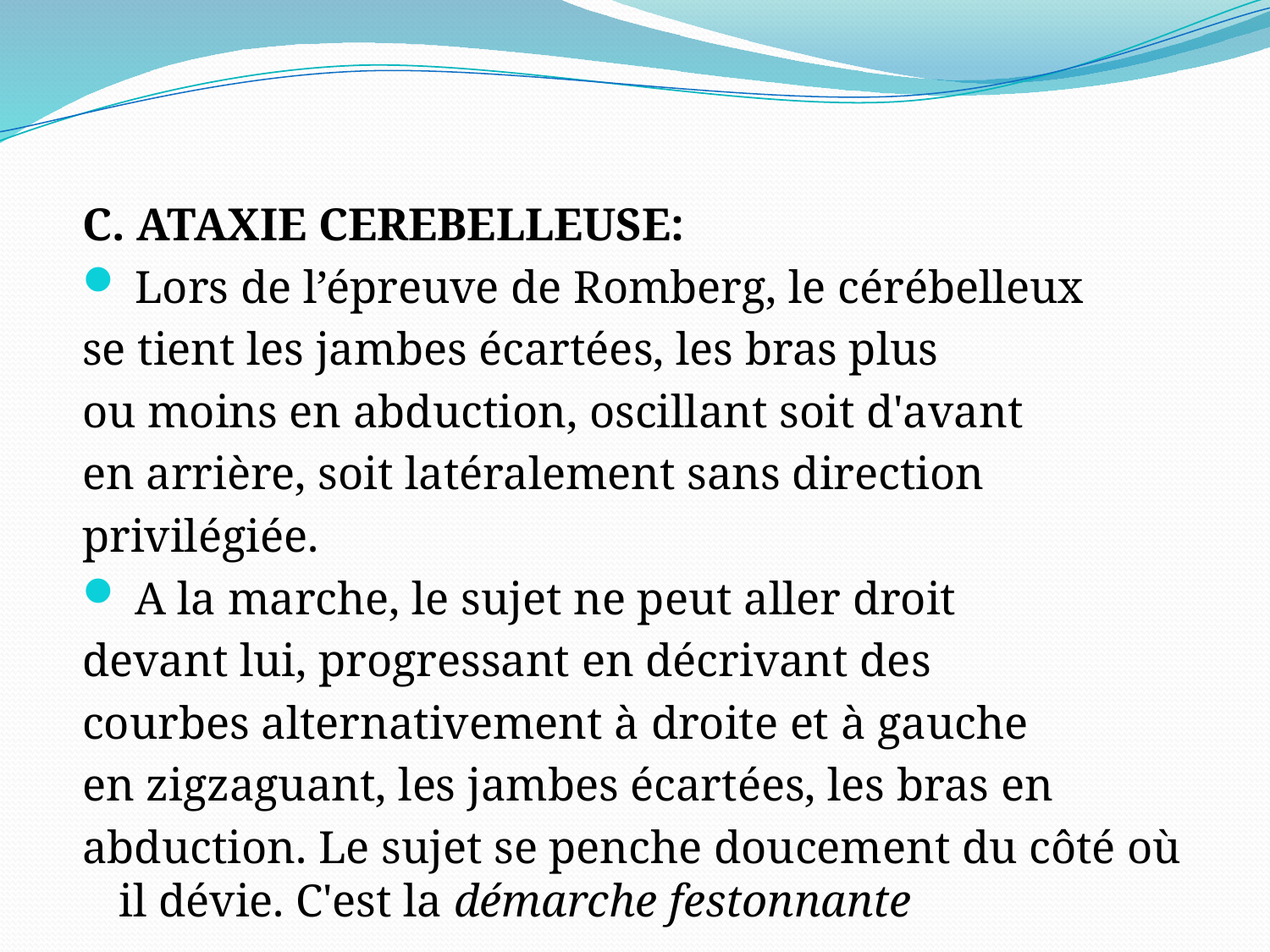

#
C. ATAXIE CEREBELLEUSE:
 Lors de l’épreuve de Romberg, le cérébelleux
se tient les jambes écartées, les bras plus
ou moins en abduction, oscillant soit d'avant
en arrière, soit latéralement sans direction
privilégiée.
 A la marche, le sujet ne peut aller droit
devant lui, progressant en décrivant des
courbes alternativement à droite et à gauche
en zigzaguant, les jambes écartées, les bras en
abduction. Le sujet se penche doucement du côté où il dévie. C'est la démarche festonnante